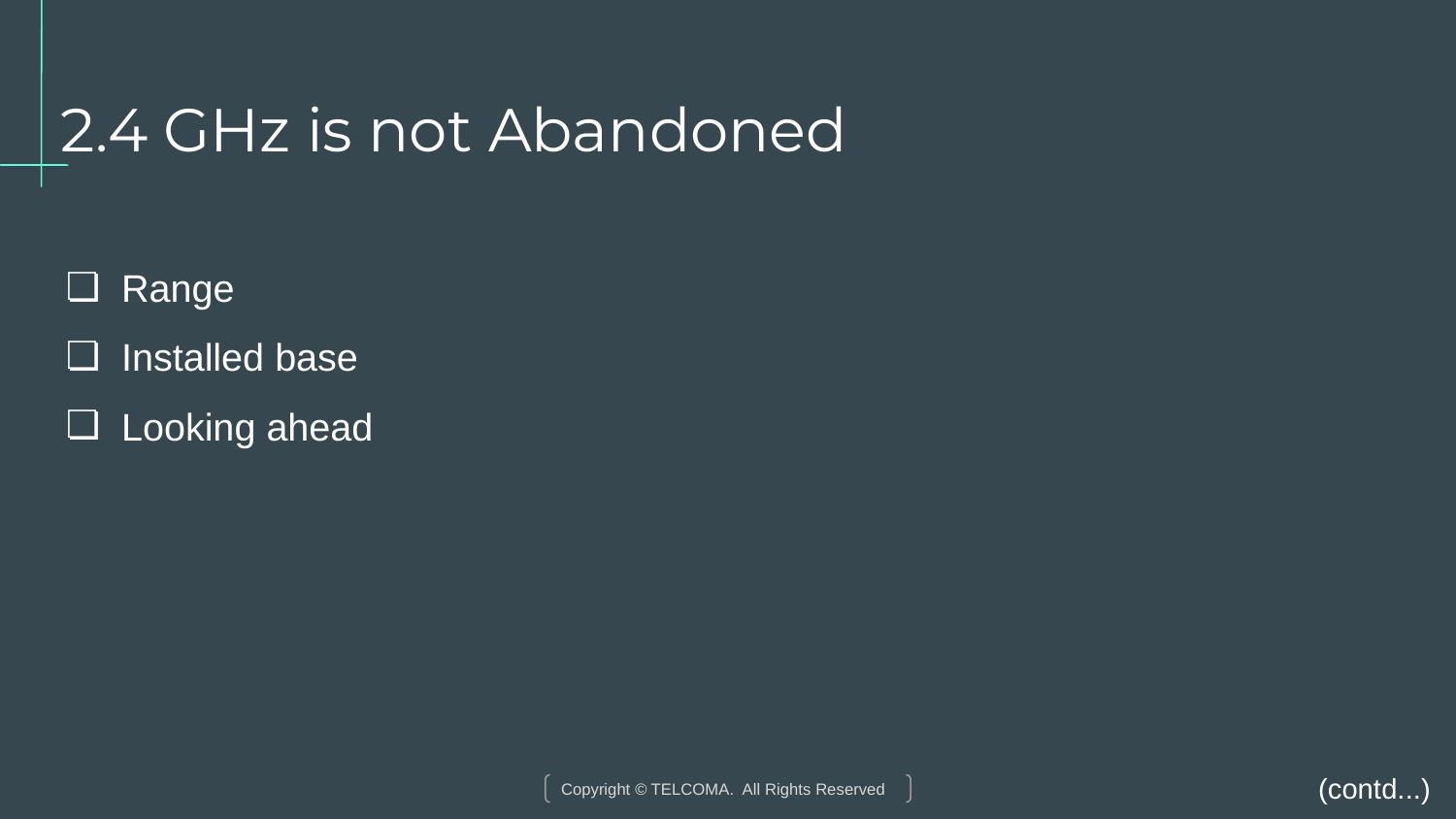

# 2.4 GHz is not Abandoned
Range
Installed base
Looking ahead
(contd...)